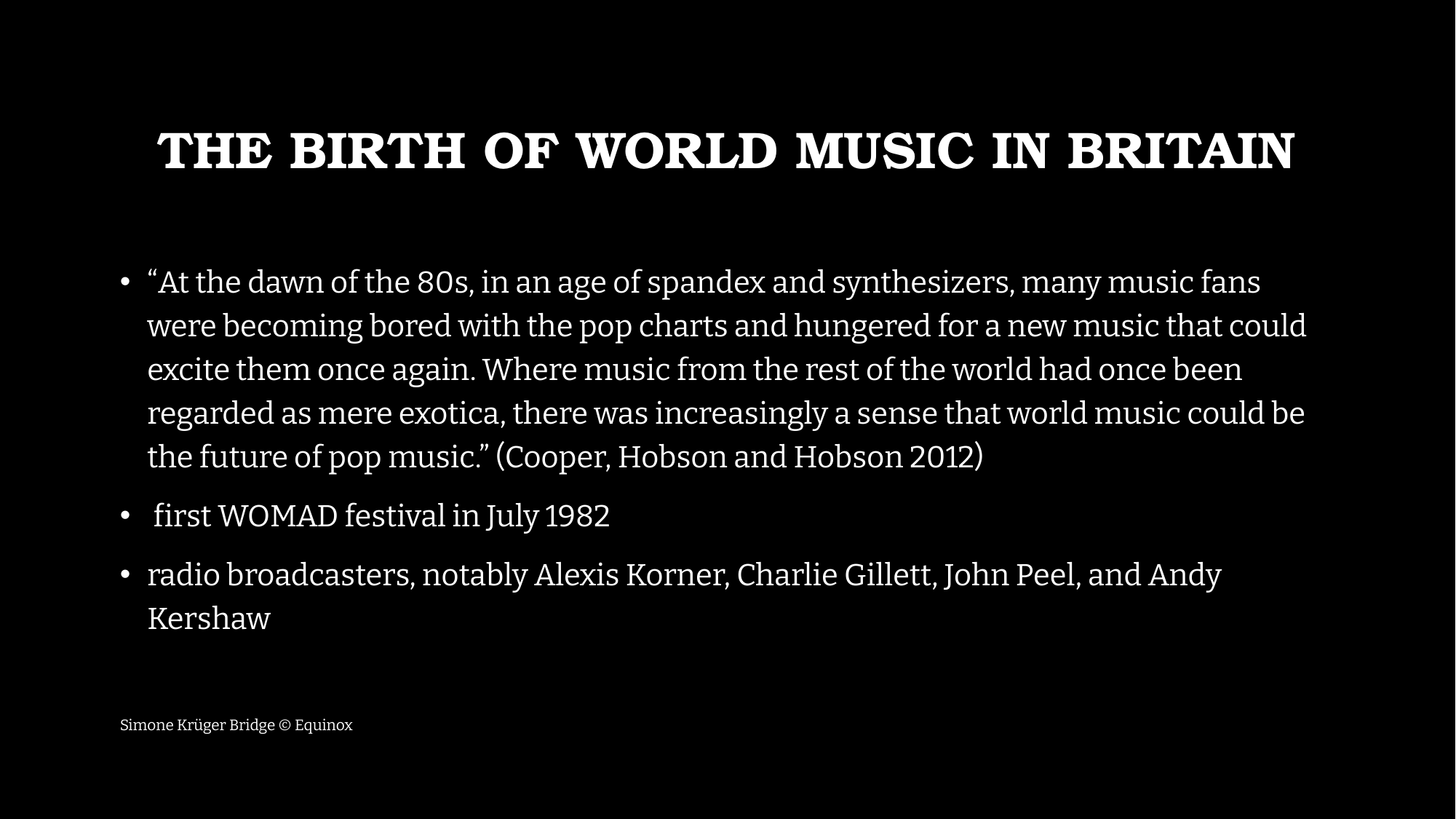

# THE BIRTH OF WORLD MUSIC IN BRITAIN
“At the dawn of the 80s, in an age of spandex and synthesizers, many music fans were becoming bored with the pop charts and hungered for a new music that could excite them once again. Where music from the rest of the world had once been regarded as mere exotica, there was increasingly a sense that world music could be the future of pop music.” (Cooper, Hobson and Hobson 2012)
 first WOMAD festival in July 1982
radio broadcasters, notably Alexis Korner, Charlie Gillett, John Peel, and Andy Kershaw

Simone Krüger Bridge © Equinox